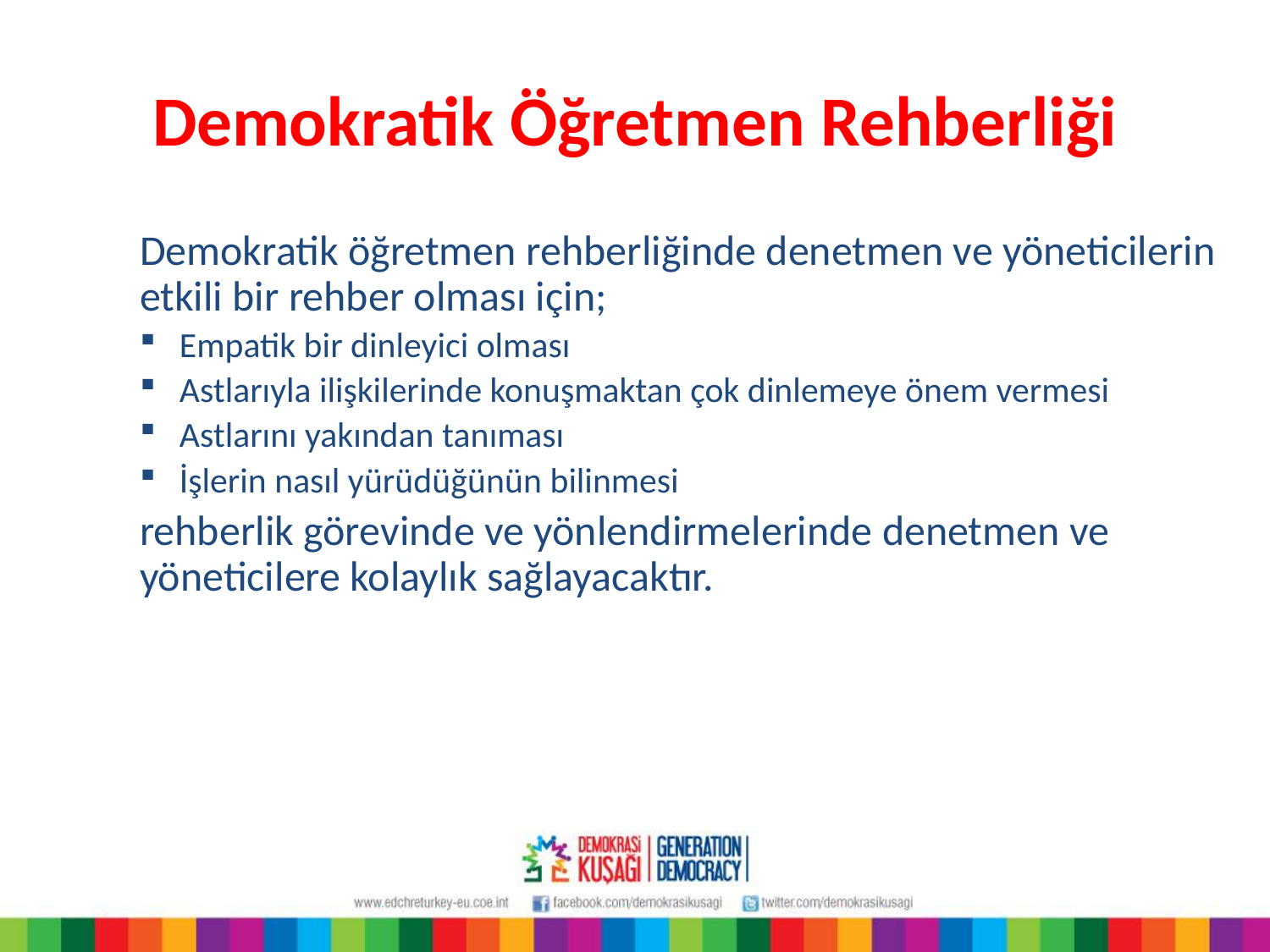

# Demokratik Öğretmen Rehberliği
Demokratik öğretmen rehberliğinde denetmen ve yöneticilerin etkili bir rehber olması için;
Empatik bir dinleyici olması
Astlarıyla ilişkilerinde konuşmaktan çok dinlemeye önem vermesi
Astlarını yakından tanıması
İşlerin nasıl yürüdüğünün bilinmesi
rehberlik görevinde ve yönlendirmelerinde denetmen ve yöneticilere kolaylık sağlayacaktır.